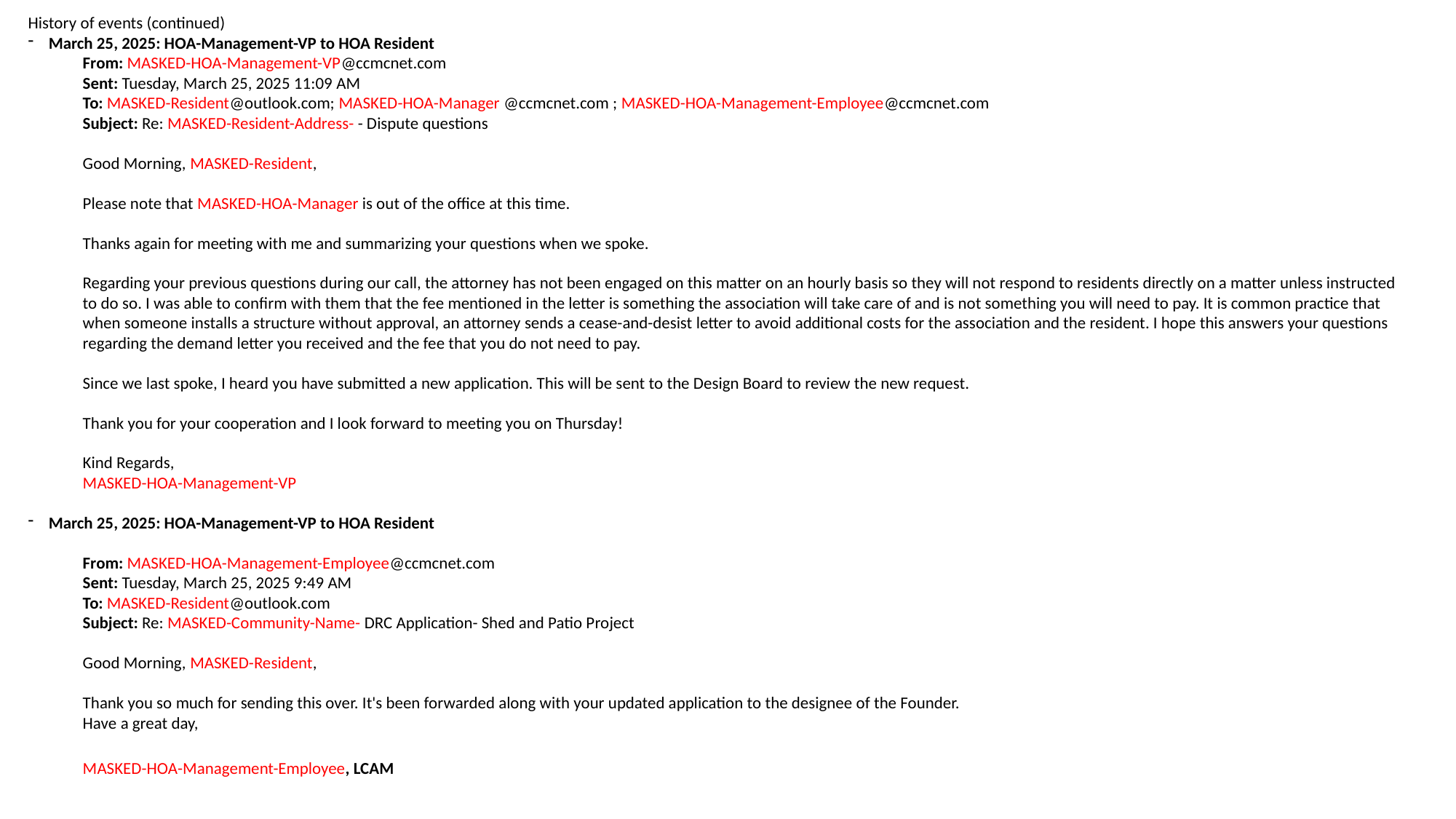

History of events (continued)
March 25, 2025: HOA-Management-VP to HOA Resident
From: MASKED-HOA-Management-VP@ccmcnet.com
Sent: Tuesday, March 25, 2025 11:09 AM
To: MASKED-Resident@outlook.com; MASKED-HOA-Manager @ccmcnet.com ; MASKED-HOA-Management-Employee@ccmcnet.com
Subject: Re: MASKED-Resident-Address- - Dispute questions

Good Morning, MASKED-Resident,

Please note that MASKED-HOA-Manager is out of the office at this time.

Thanks again for meeting with me and summarizing your questions when we spoke.

Regarding your previous questions during our call, the attorney has not been engaged on this matter on an hourly basis so they will not respond to residents directly on a matter unless instructed to do so. I was able to confirm with them that the fee mentioned in the letter is something the association will take care of and is not something you will need to pay. It is common practice that when someone installs a structure without approval, an attorney sends a cease-and-desist letter to avoid additional costs for the association and the resident. I hope this answers your questions regarding the demand letter you received and the fee that you do not need to pay.

Since we last spoke, I heard you have submitted a new application. This will be sent to the Design Board to review the new request.

Thank you for your cooperation and I look forward to meeting you on Thursday!

Kind Regards,
MASKED-HOA-Management-VP

March 25, 2025: HOA-Management-VP to HOA Resident

From: MASKED-HOA-Management-Employee@ccmcnet.com
Sent: Tuesday, March 25, 2025 9:49 AM
To: MASKED-Resident@outlook.com
Subject: Re: MASKED-Community-Name- DRC Application- Shed and Patio Project

Good Morning, MASKED-Resident,

Thank you so much for sending this over. It's been forwarded along with your updated application to the designee of the Founder.
Have a great day,

MASKED-HOA-Management-Employee, LCAM